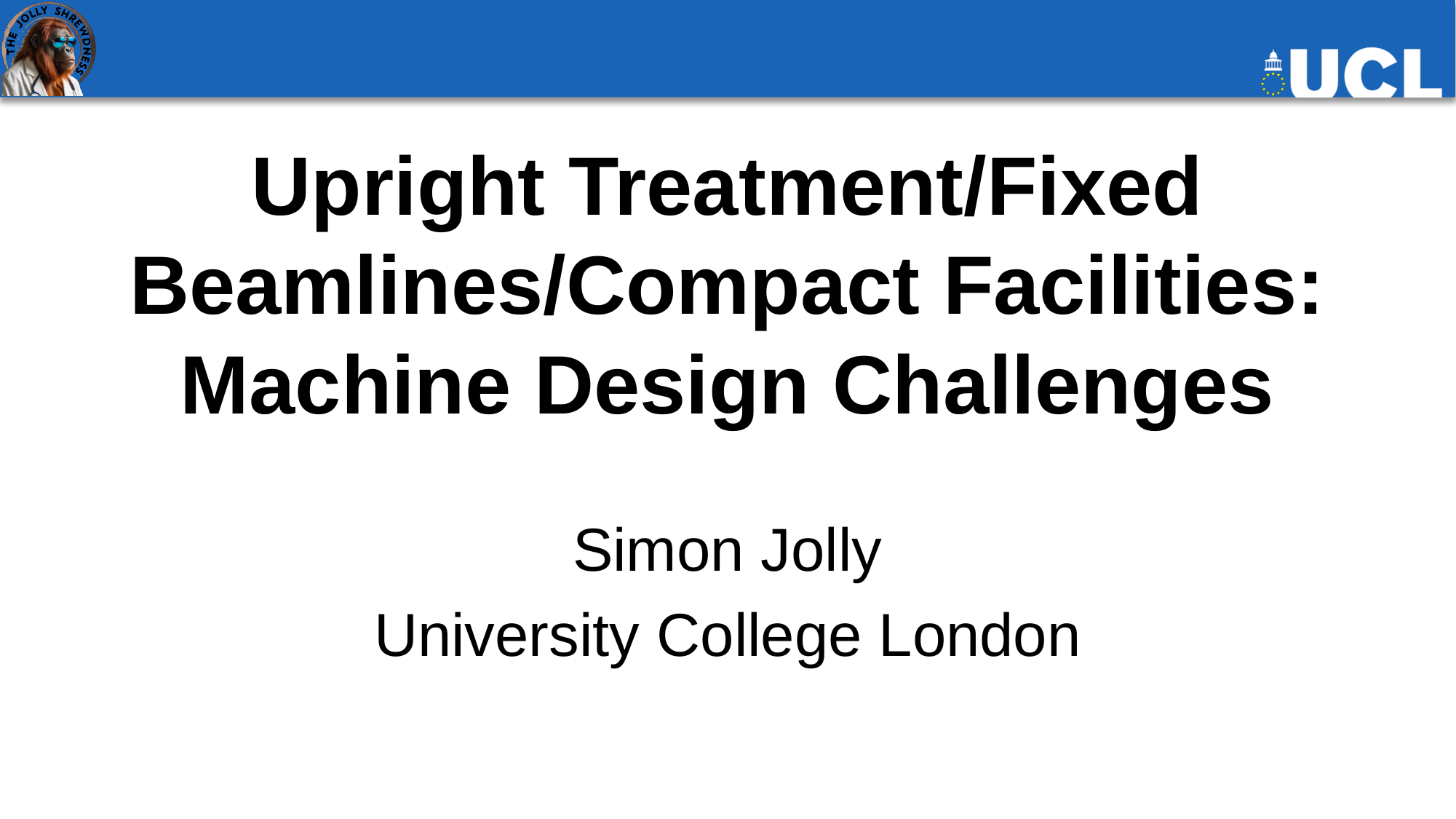

# Upright Treatment/Fixed Beamlines/Compact Facilities: Machine Design Challenges
Simon Jolly
University College London